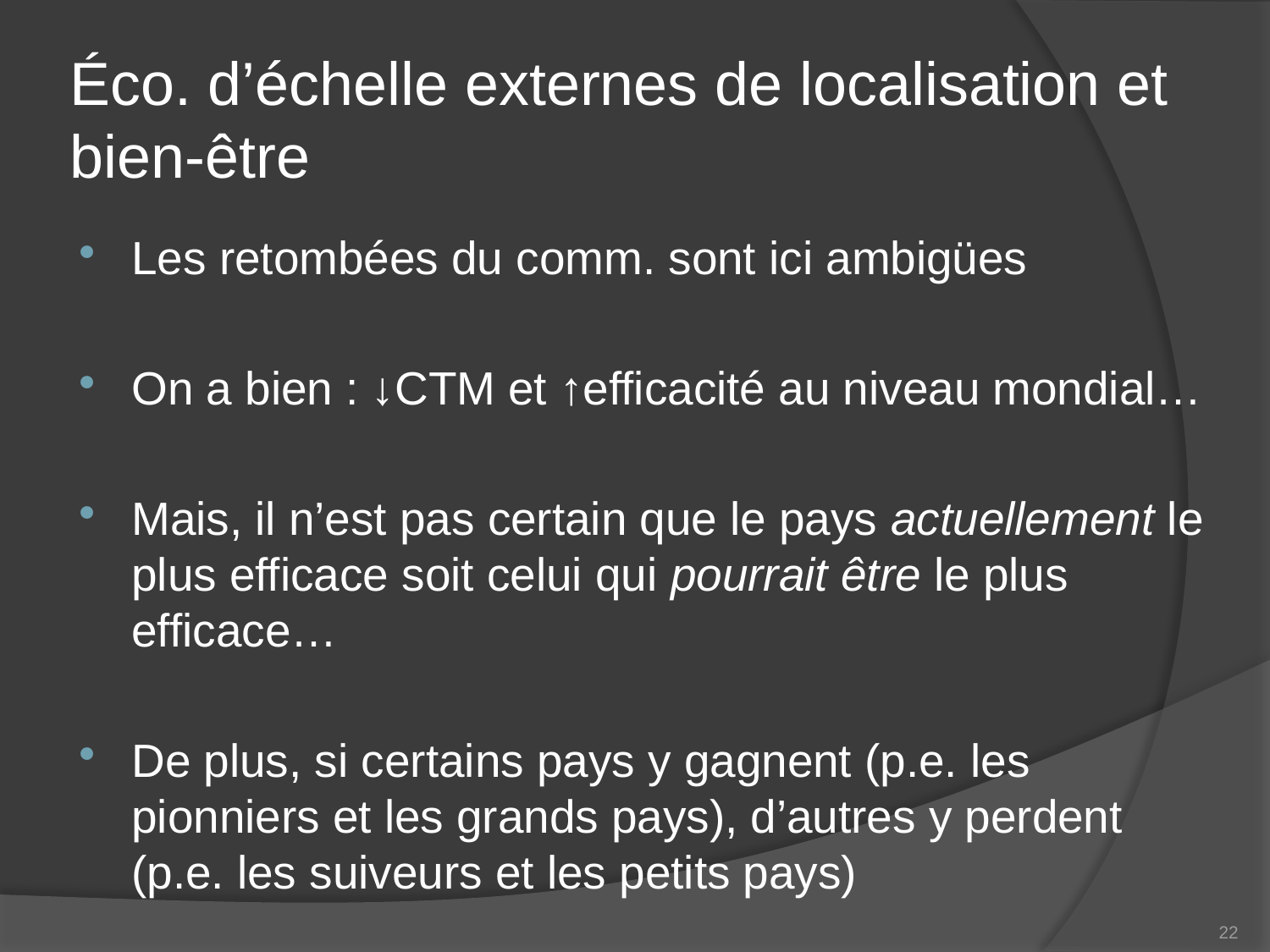

# Éco. d’échelle externes de localisation et bien-être
Les retombées du comm. sont ici ambigües

On a bien : ↓CTM et ↑efficacité au niveau mondial…

Mais, il n’est pas certain que le pays actuellement le plus efficace soit celui qui pourrait être le plus efficace…

De plus, si certains pays y gagnent (p.e. les pionniers et les grands pays), d’autres y perdent (p.e. les suiveurs et les petits pays)
22